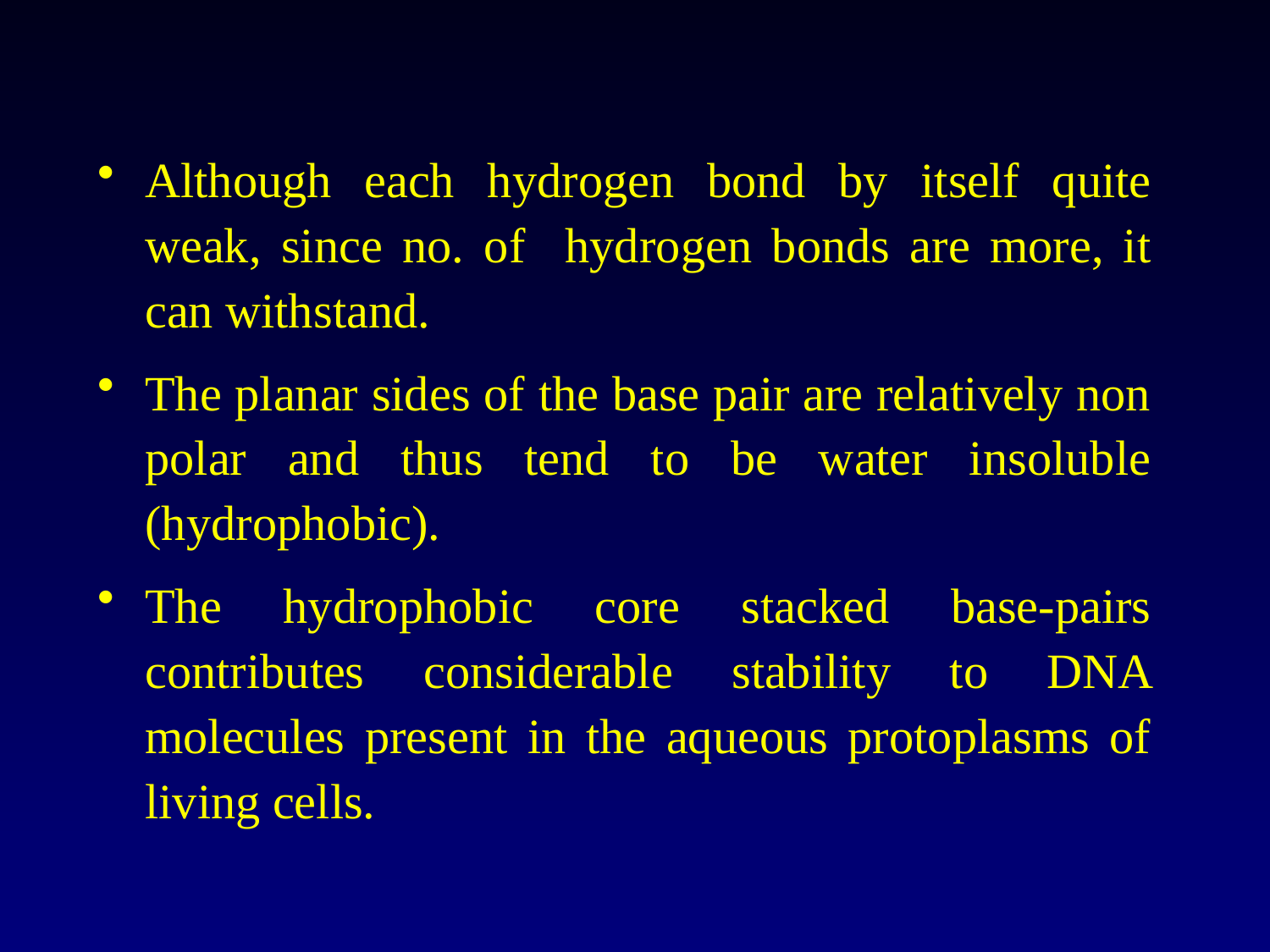

Although each hydrogen bond by itself quite weak, since no. of  hydrogen bonds are more, it can withstand.
The planar sides of the base pair are relatively non polar and thus tend to be water insoluble (hydrophobic).
The hydrophobic core stacked base-pairs contributes considerable stability to DNA molecules present in the aqueous protoplasms of living cells.